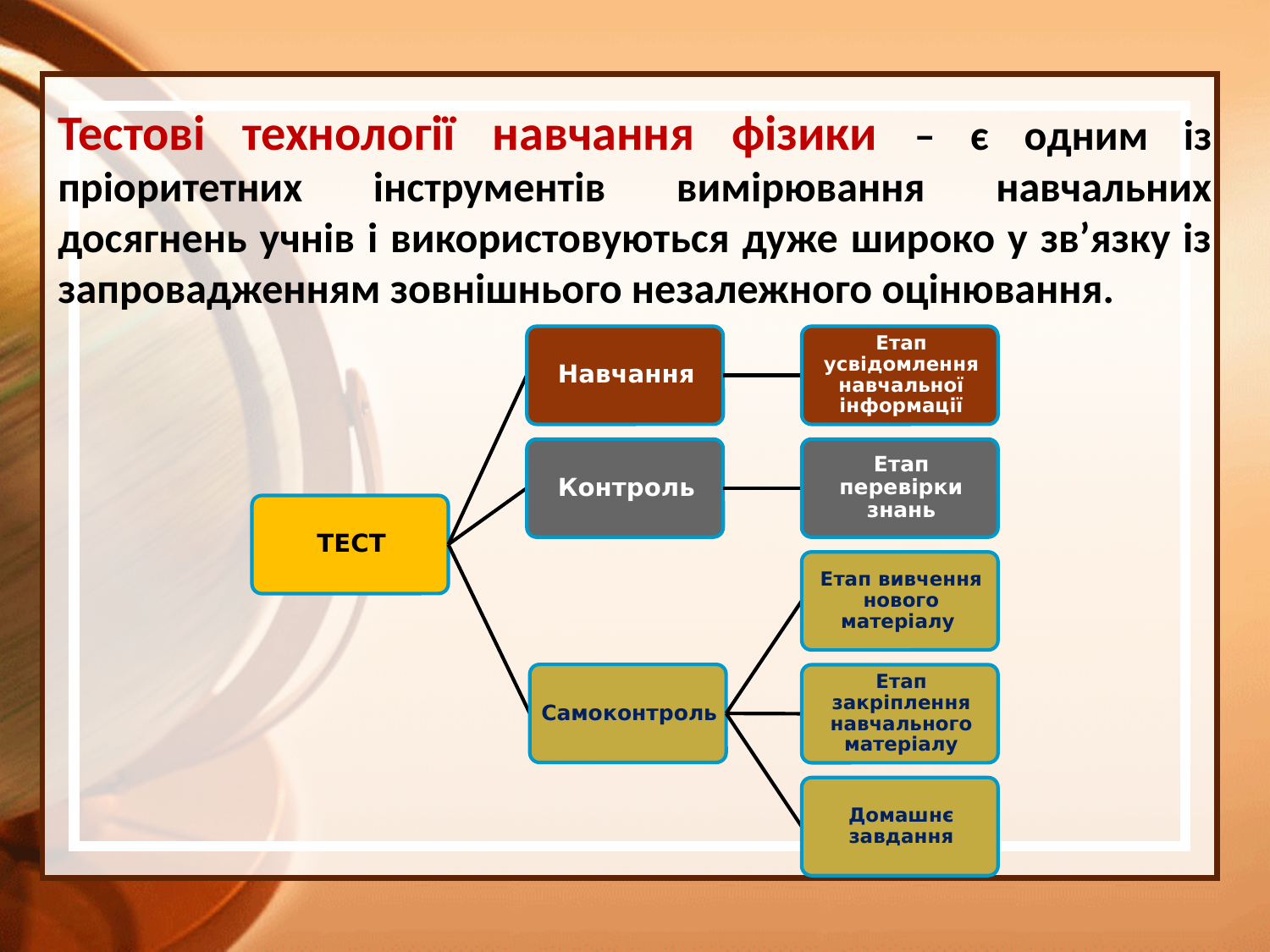

# Тестові технології навчання фізики – є одним із пріоритетних інструментів вимірювання навчальних досягнень учнів і використовуються дуже широко у зв’язку із запровадженням зовнішнього незалежного оцінювання.
ТЕСТ

Навчання

Етап усвідомлення навчальної інформації

Контроль

Етап перевірки знань

Самоконтроль

Етап вивчення нового матеріалу

Етап закріплення навчального матеріалу

Домашнє завдання